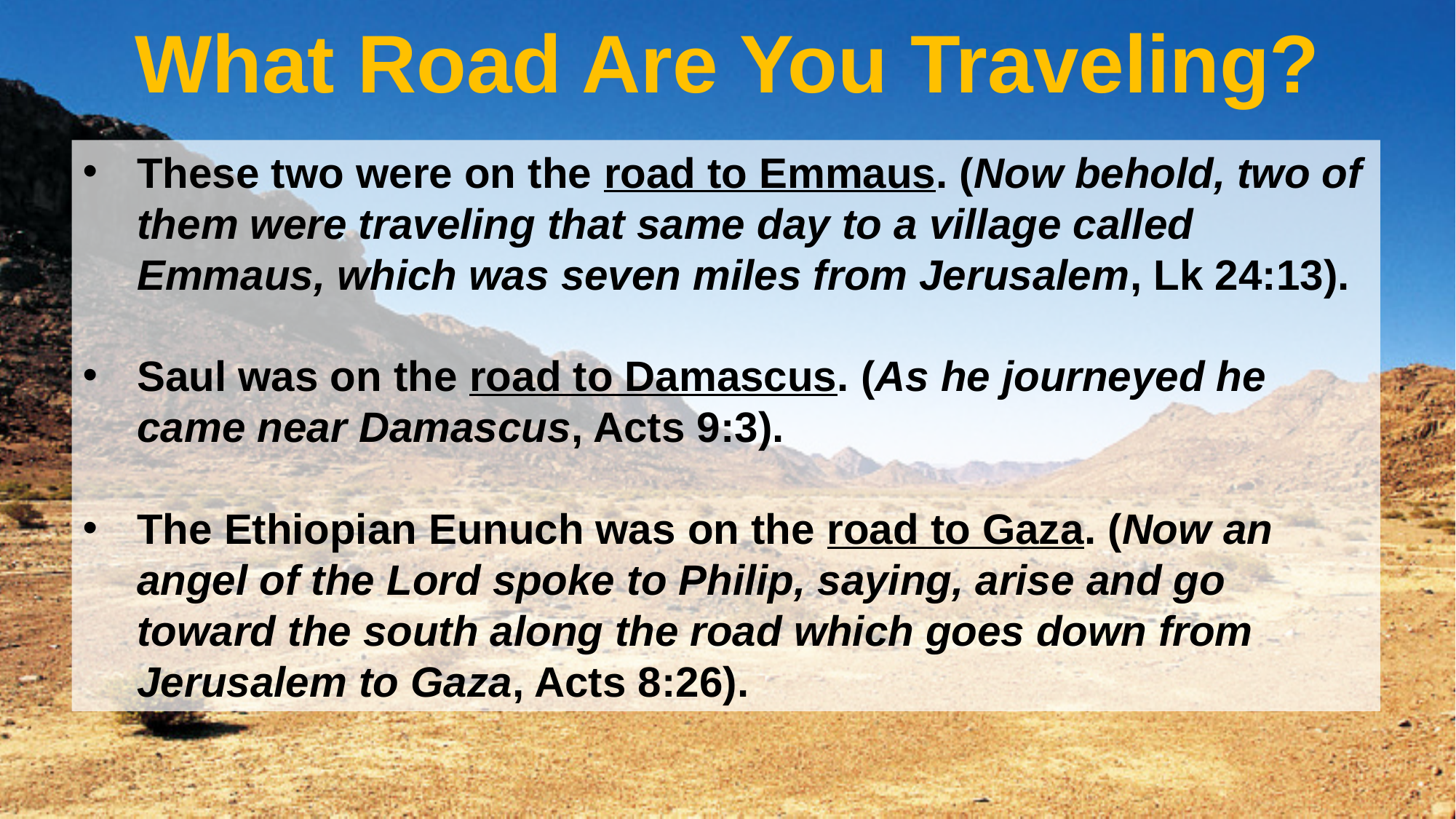

What Road Are You Traveling?
These two were on the road to Emmaus. (Now behold, two of them were traveling that same day to a village called Emmaus, which was seven miles from Jerusalem, Lk 24:13).

Saul was on the road to Damascus. (As he journeyed he came near Damascus, Acts 9:3).

The Ethiopian Eunuch was on the road to Gaza. (Now an angel of the Lord spoke to Philip, saying, arise and go toward the south along the road which goes down from Jerusalem to Gaza, Acts 8:26).